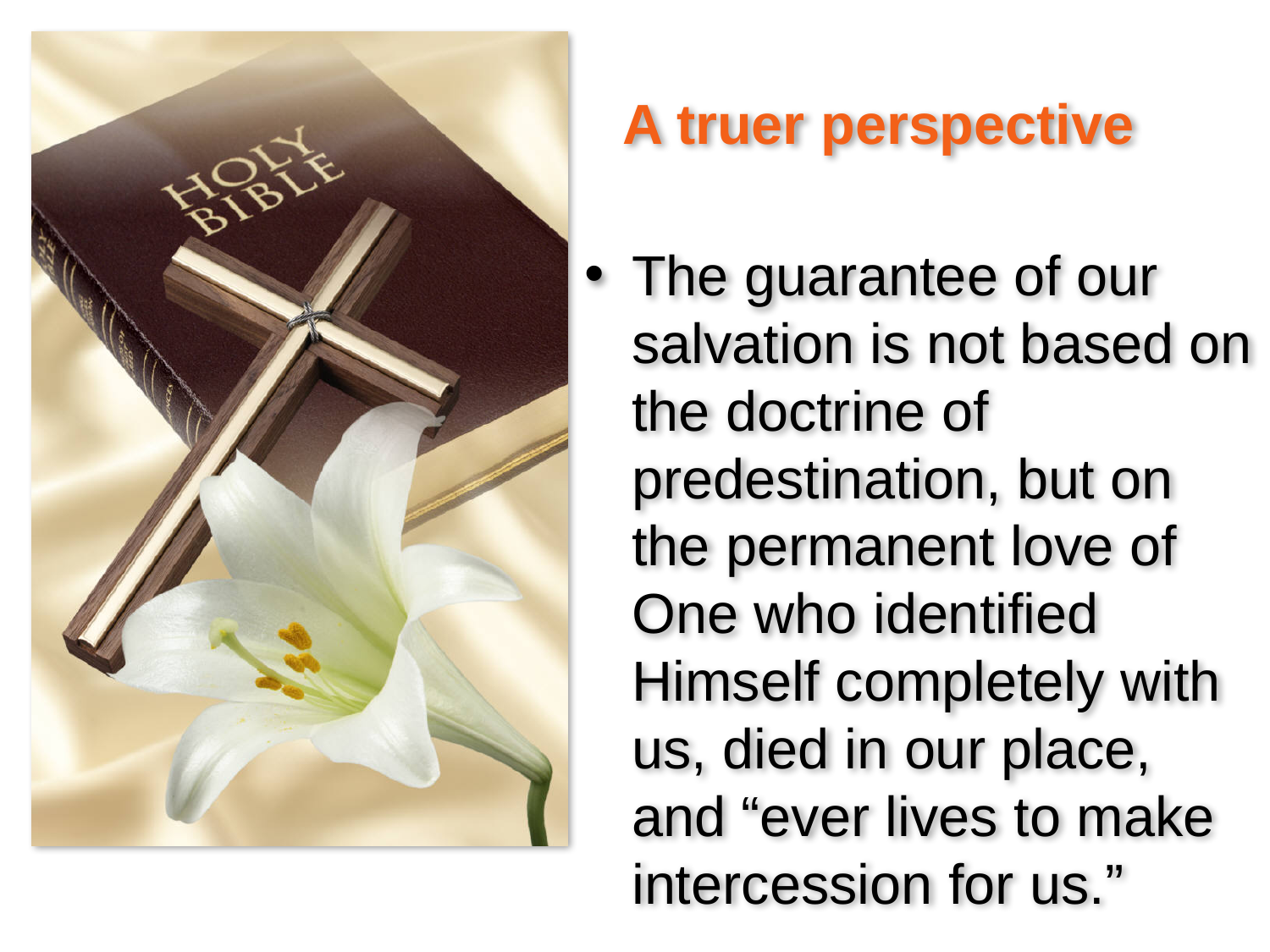

A truer perspective
The guarantee of our salvation is not based on the doctrine of predestination, but on the permanent love of One who identified Himself completely with us, died in our place, and “ever lives to make intercession for us.”
24